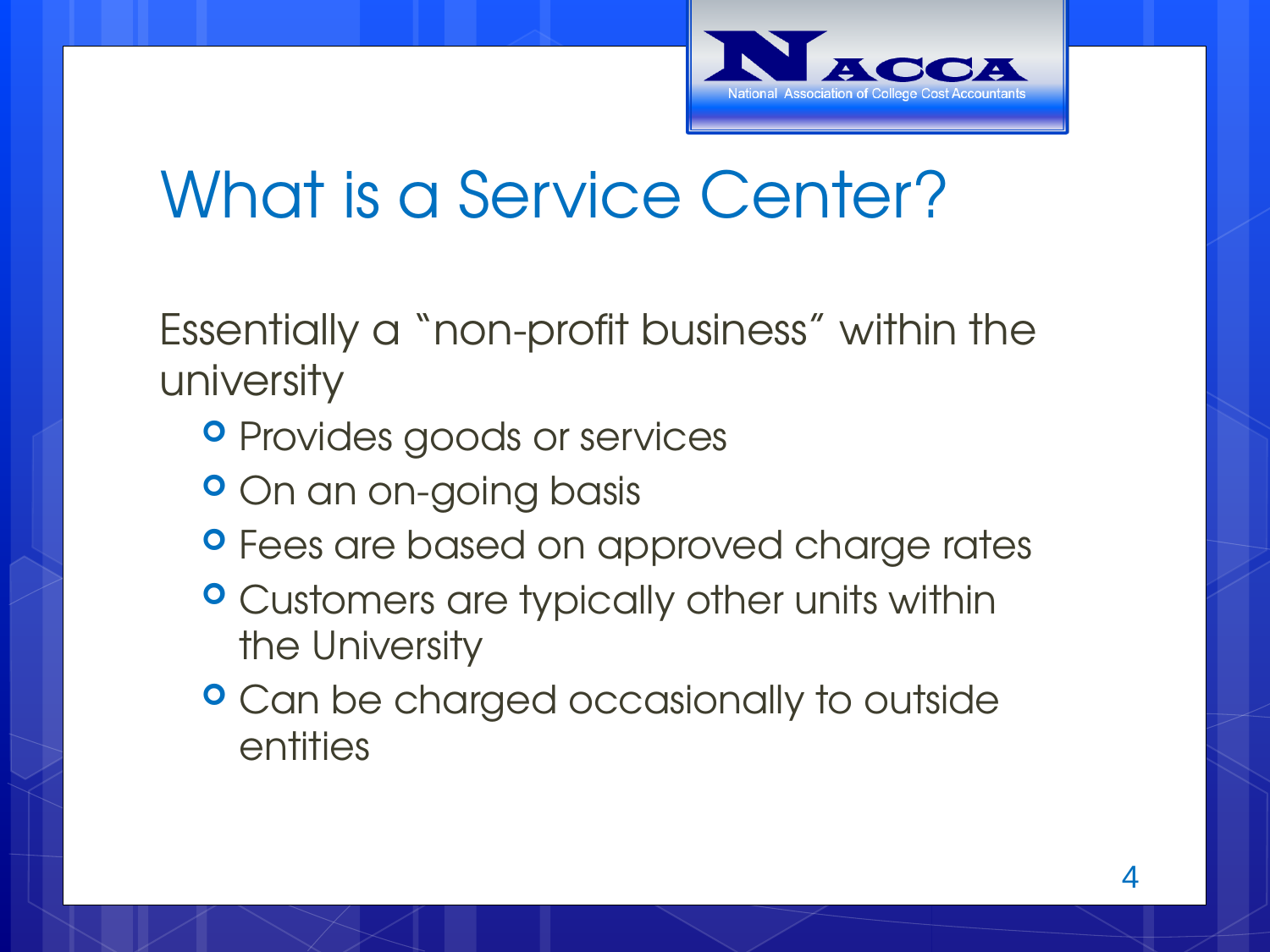

# What is a Service Center?
Essentially a “non-profit business” within the university
Provides goods or services
On an on-going basis
Fees are based on approved charge rates
Customers are typically other units within the University
Can be charged occasionally to outside entities